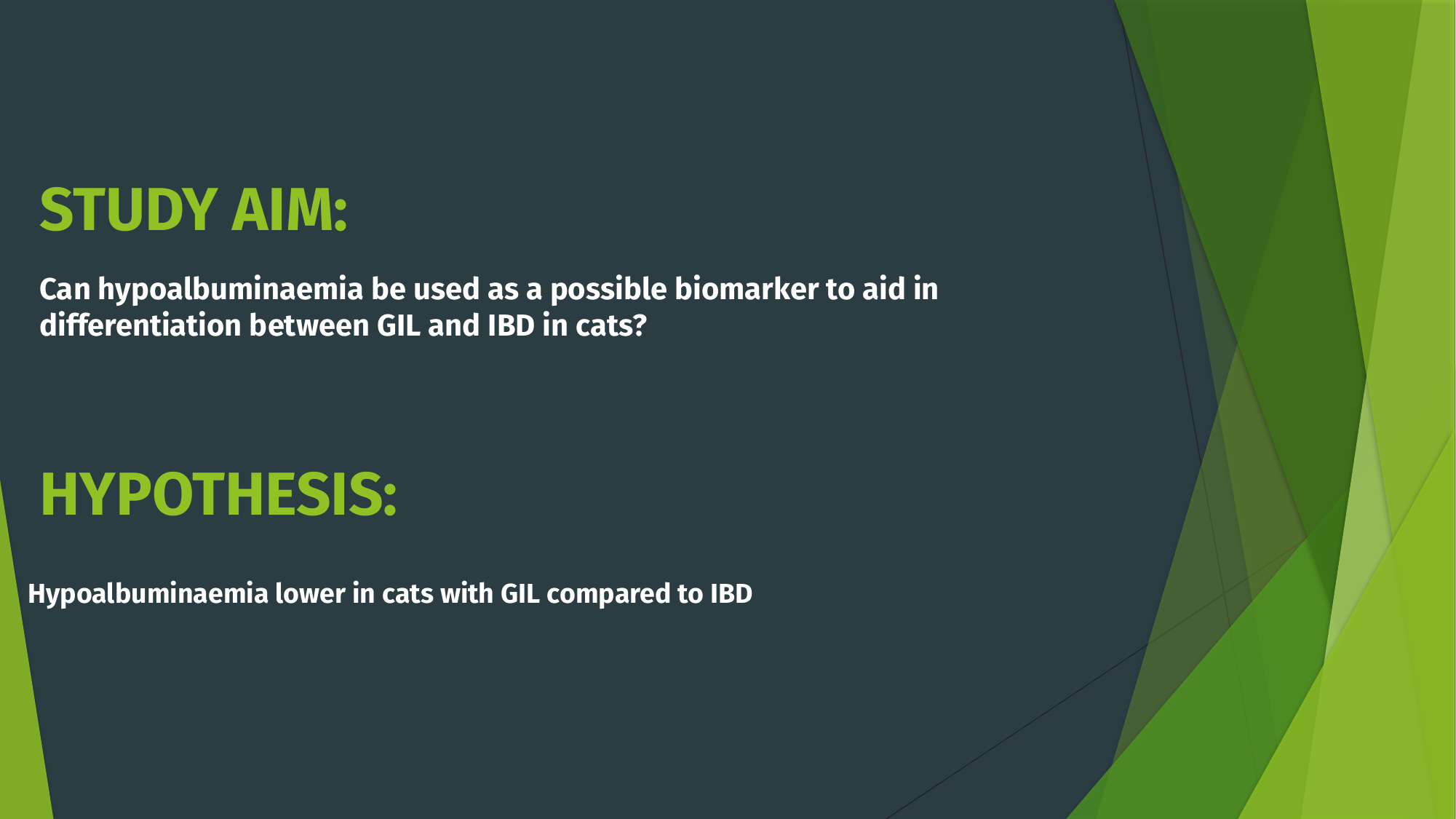

# STUDY AIM:
Can hypoalbuminaemia be used as a possible biomarker to aid in differentiation between GIL and IBD in cats?
HYPOTHESIS:
Hypoalbuminaemia lower in cats with GIL compared to IBD